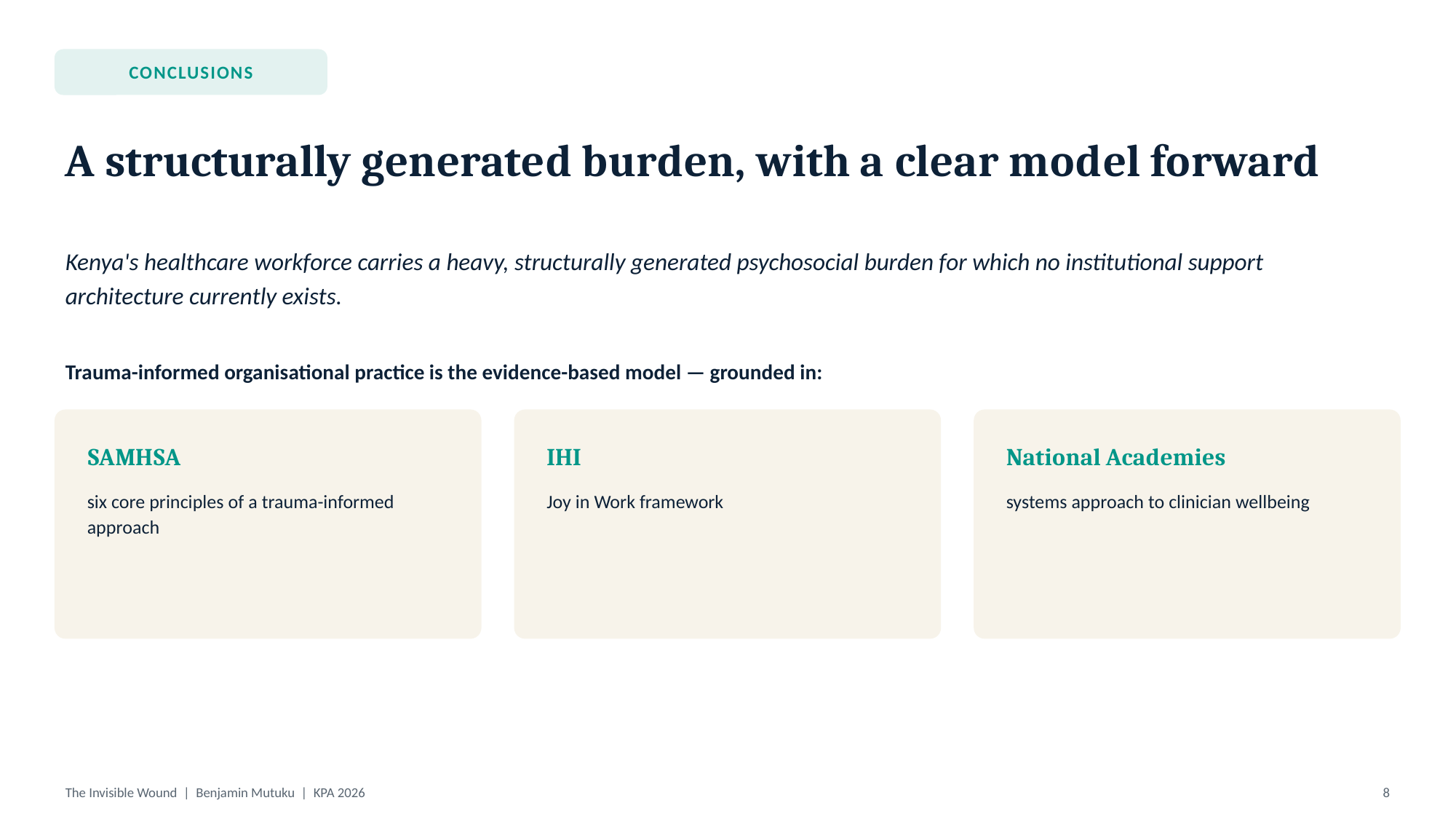

CONCLUSIONS
A structurally generated burden, with a clear model forward
Kenya's healthcare workforce carries a heavy, structurally generated psychosocial burden for which no institutional support architecture currently exists.
Trauma-informed organisational practice is the evidence-based model — grounded in:

SAMHSA
IHI
National Academies
six core principles of a trauma-informed approach
Joy in Work framework
systems approach to clinician wellbeing
The Invisible Wound  |  Benjamin Mutuku  |  KPA 2026
8